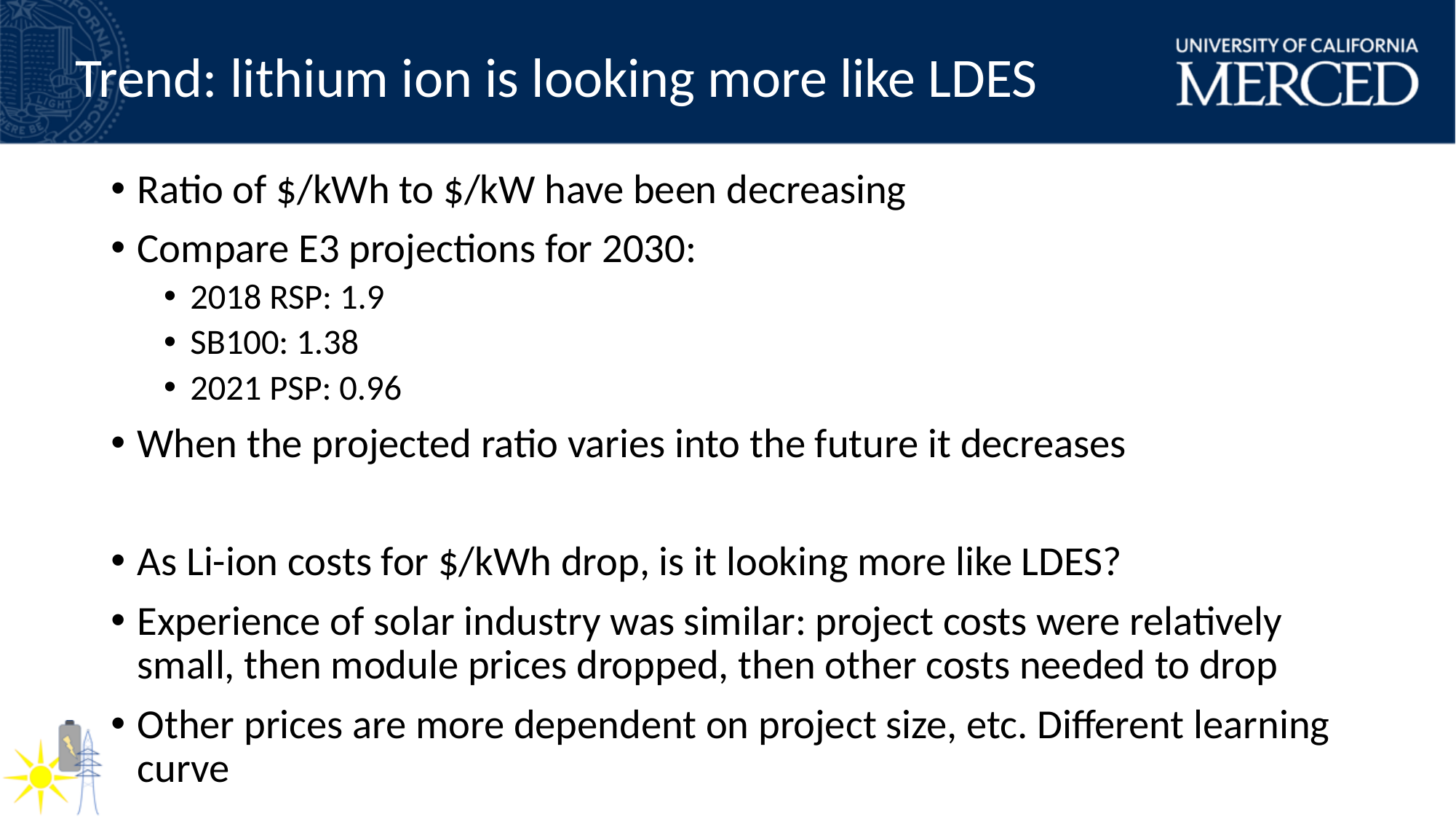

# Trend: lithium ion is looking more like LDES
Ratio of $/kWh to $/kW have been decreasing
Compare E3 projections for 2030:
2018 RSP: 1.9
SB100: 1.38
2021 PSP: 0.96
When the projected ratio varies into the future it decreases

As Li-ion costs for $/kWh drop, is it looking more like LDES?
Experience of solar industry was similar: project costs were relatively small, then module prices dropped, then other costs needed to drop
Other prices are more dependent on project size, etc. Different learning curve